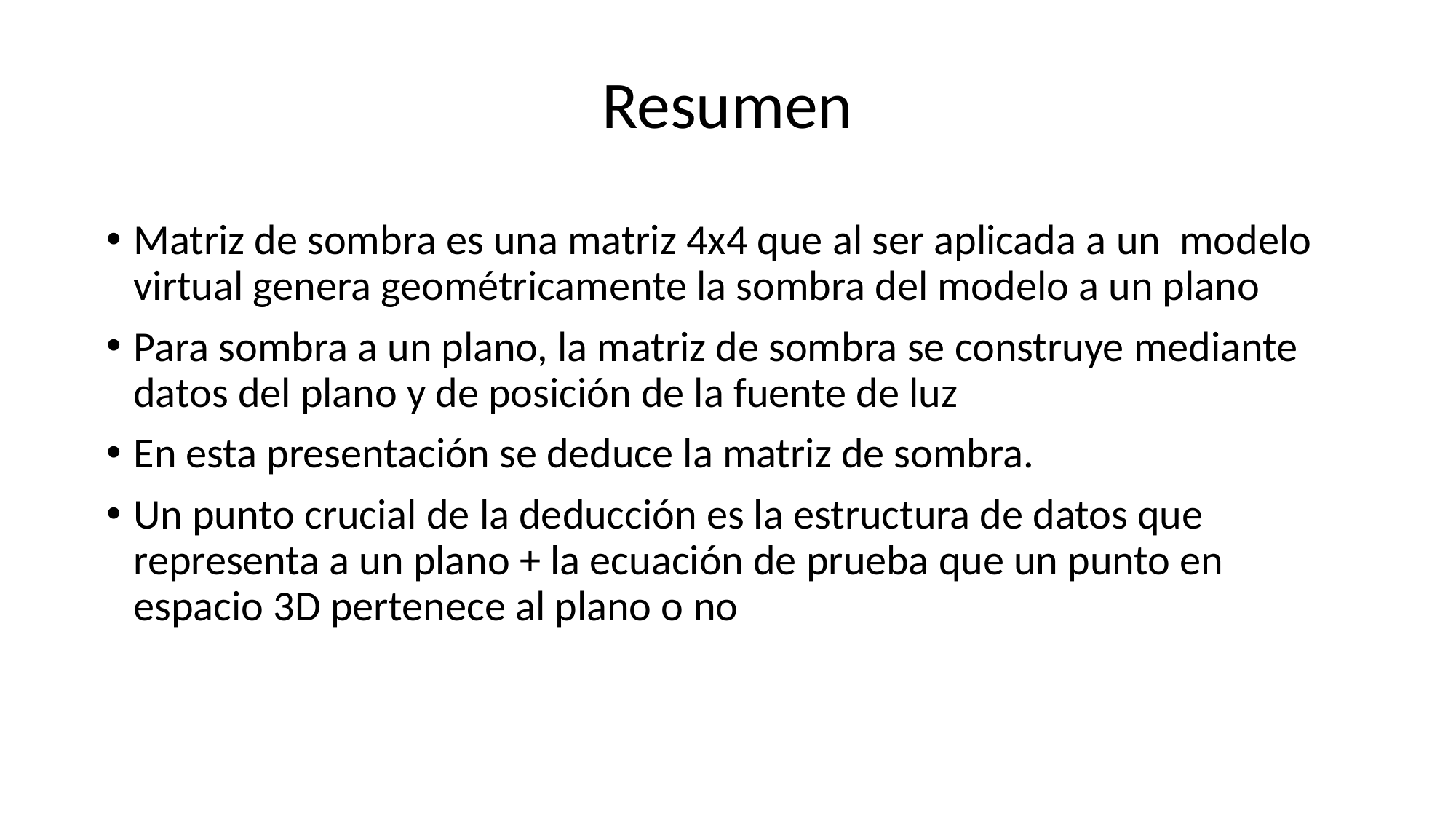

# Resumen
Matriz de sombra es una matriz 4x4 que al ser aplicada a un  modelo virtual genera geométricamente la sombra del modelo a un plano
Para sombra a un plano, la matriz de sombra se construye mediante datos del plano y de posición de la fuente de luz
En esta presentación se deduce la matriz de sombra.
Un punto crucial de la deducción es la estructura de datos que representa a un plano + la ecuación de prueba que un punto en espacio 3D pertenece al plano o no